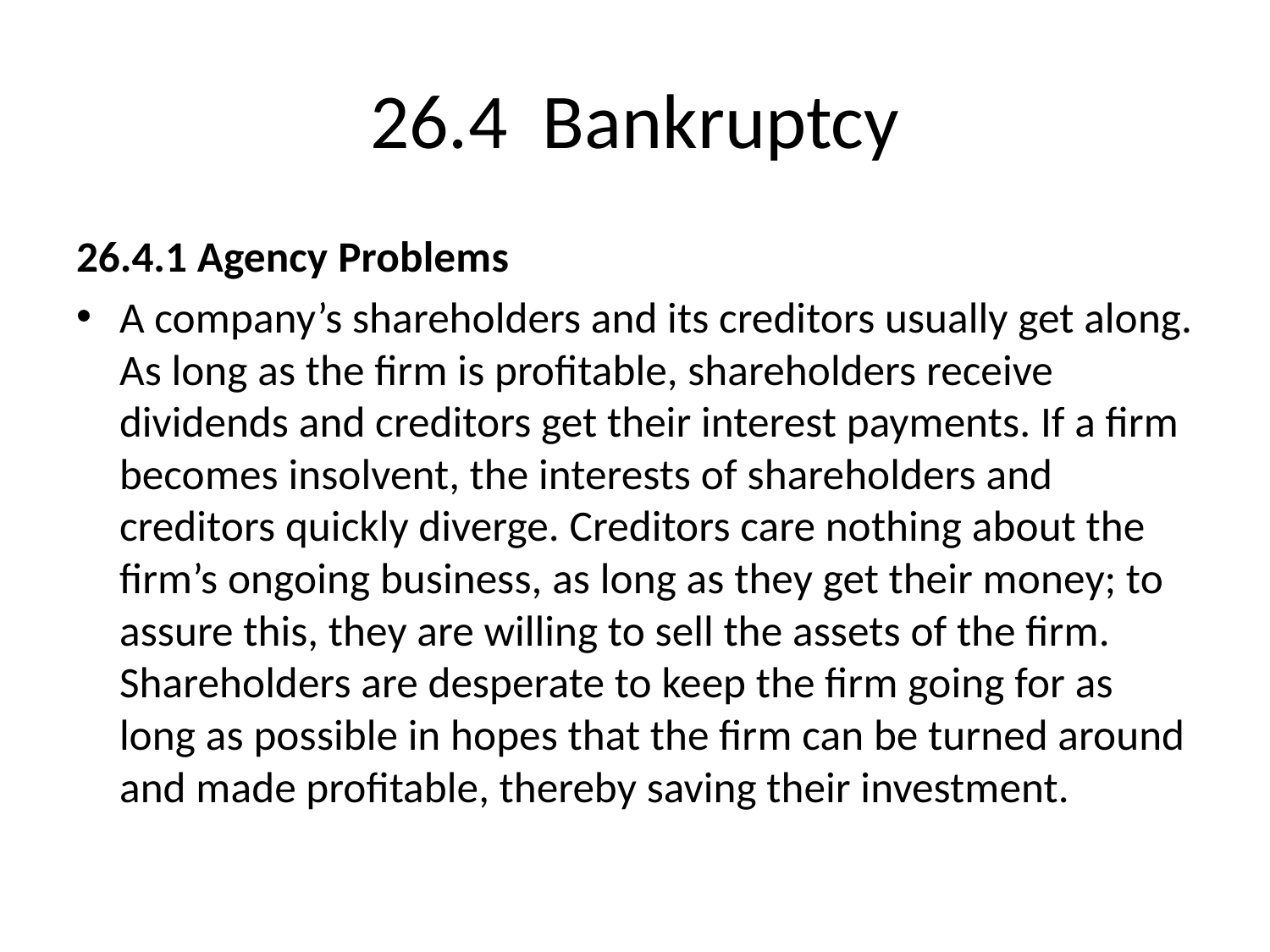

# 26.4  Bankruptcy
26.4.1 Agency Problems
A company’s shareholders and its creditors usually get along. As long as the firm is profitable, shareholders receive dividends and creditors get their interest payments. If a firm becomes insolvent, the interests of shareholders and creditors quickly diverge. Creditors care nothing about the firm’s ongoing business, as long as they get their money; to assure this, they are willing to sell the assets of the firm. Shareholders are desperate to keep the firm going for as long as possible in hopes that the firm can be turned around and made profitable, thereby saving their investment.